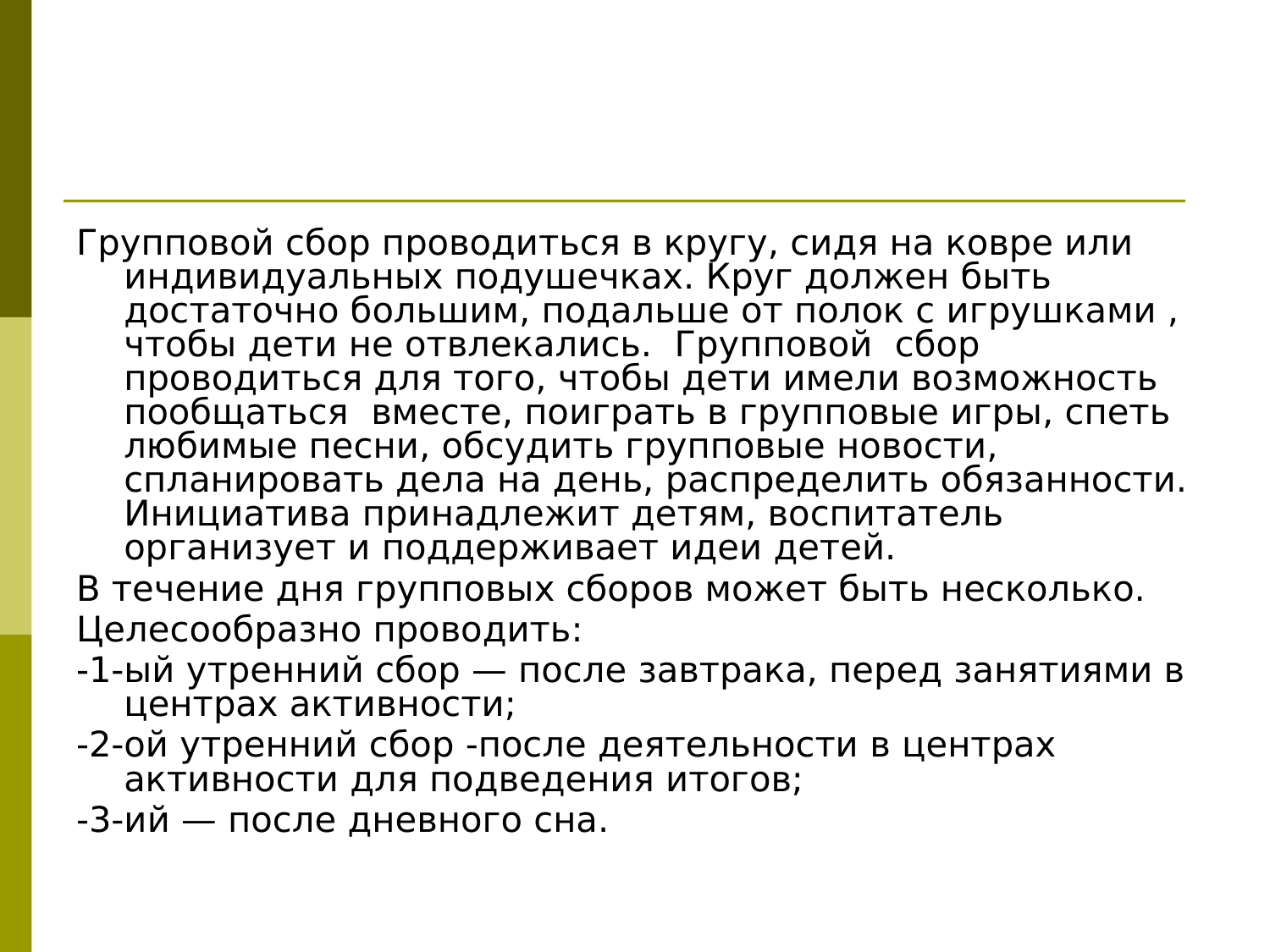

#
Групповой сбор проводиться в кругу, сидя на ковре или индивидуальных подушечках. Круг должен быть достаточно большим, подальше от полок с игрушками , чтобы дети не отвлекались.  Групповой  сбор проводиться для того, чтобы дети имели возможность пообщаться  вместе, поиграть в групповые игры, спеть любимые песни, обсудить групповые новости, спланировать дела на день, распределить обязанности. Инициатива принадлежит детям, воспитатель организует и поддерживает идеи детей.
В течение дня групповых сборов может быть несколько.
Целесообразно проводить:
-1-ый утренний сбор — после завтрака, перед занятиями в центрах активности;
-2-ой утренний сбор -после деятельности в центрах активности для подведения итогов;
-3-ий — после дневного сна.